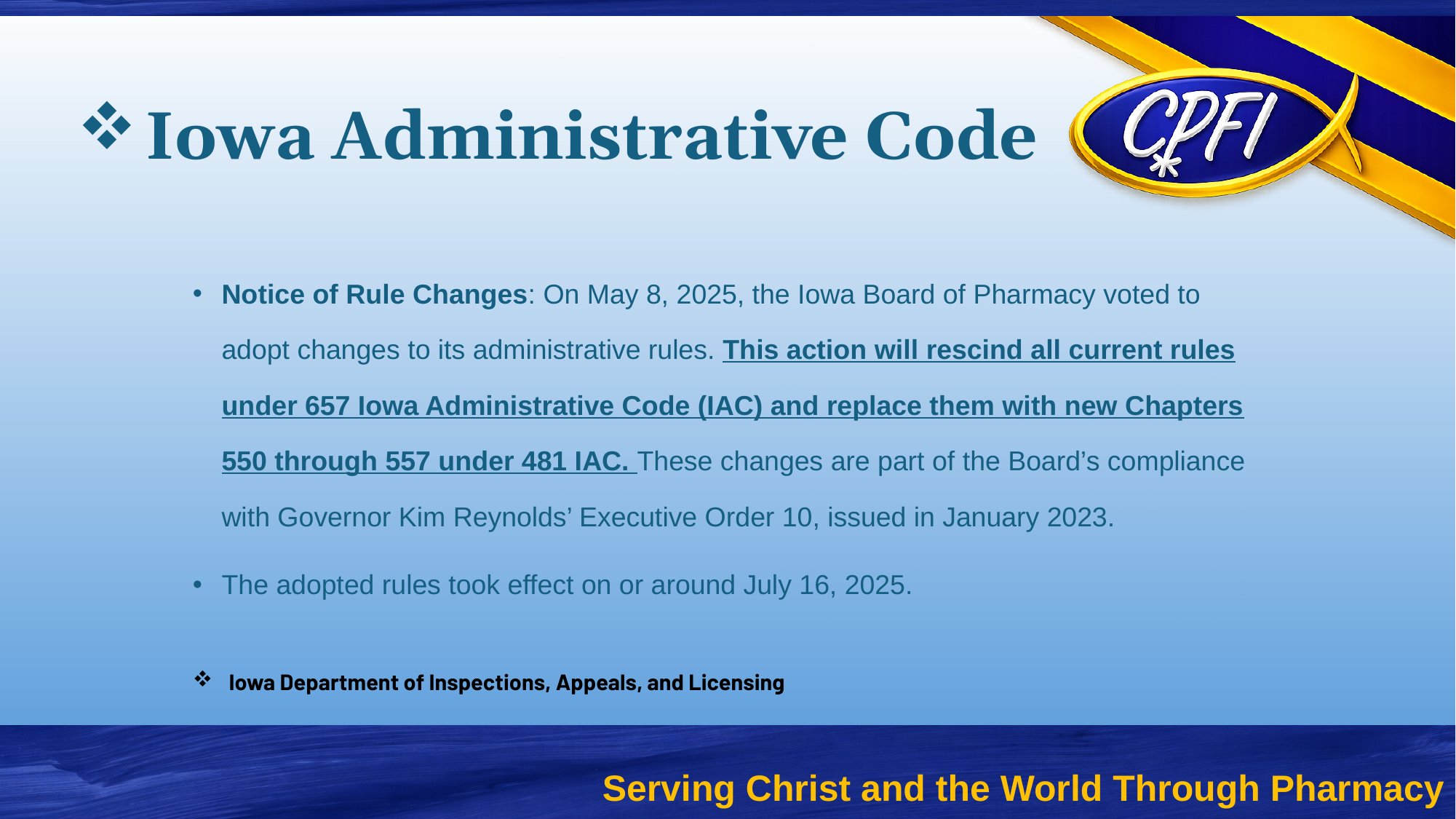

# Iowa Administrative Code
Notice of Rule Changes: On May 8, 2025, the Iowa Board of Pharmacy voted to adopt changes to its administrative rules. This action will rescind all current rules under 657 Iowa Administrative Code (IAC) and replace them with new Chapters 550 through 557 under 481 IAC. These changes are part of the Board’s compliance with Governor Kim Reynolds’ Executive Order 10, issued in January 2023.
The adopted rules took effect on or around July 16, 2025.

Iowa Department of Inspections, Appeals, and Licensing